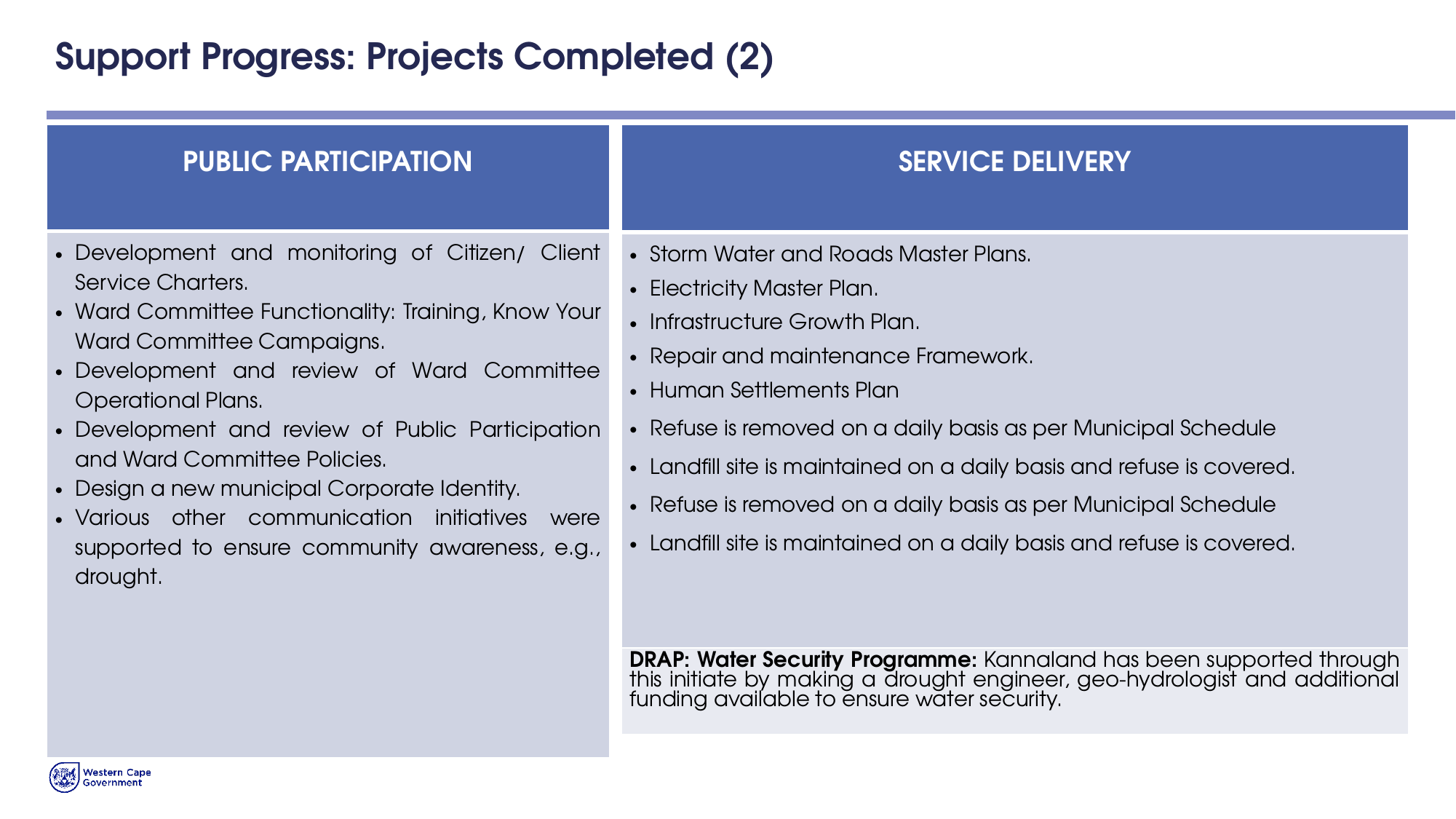

# Support Progress: Projects Completed (2)
| PUBLIC PARTICIPATION |
| --- |
| Development and monitoring of Citizen/ Client Service Charters. Ward Committee Functionality: Training, Know Your Ward Committee Campaigns. Development and review of Ward Committee Operational Plans. Development and review of Public Participation and Ward Committee Policies. Design a new municipal Corporate Identity. Various other communication initiatives were supported to ensure community awareness, e.g., drought. |
| SERVICE DELIVERY |
| --- |
| Storm Water and Roads Master Plans. Electricity Master Plan. Infrastructure Growth Plan. Repair and maintenance Framework. Human Settlements Plan Refuse is removed on a daily basis as per Municipal Schedule Landfill site is maintained on a daily basis and refuse is covered. Refuse is removed on a daily basis as per Municipal Schedule Landfill site is maintained on a daily basis and refuse is covered. |
| DRAP: Water Security Programme: Kannaland has been supported through this initiate by making a drought engineer, geo-hydrologist and additional funding available to ensure water security. |